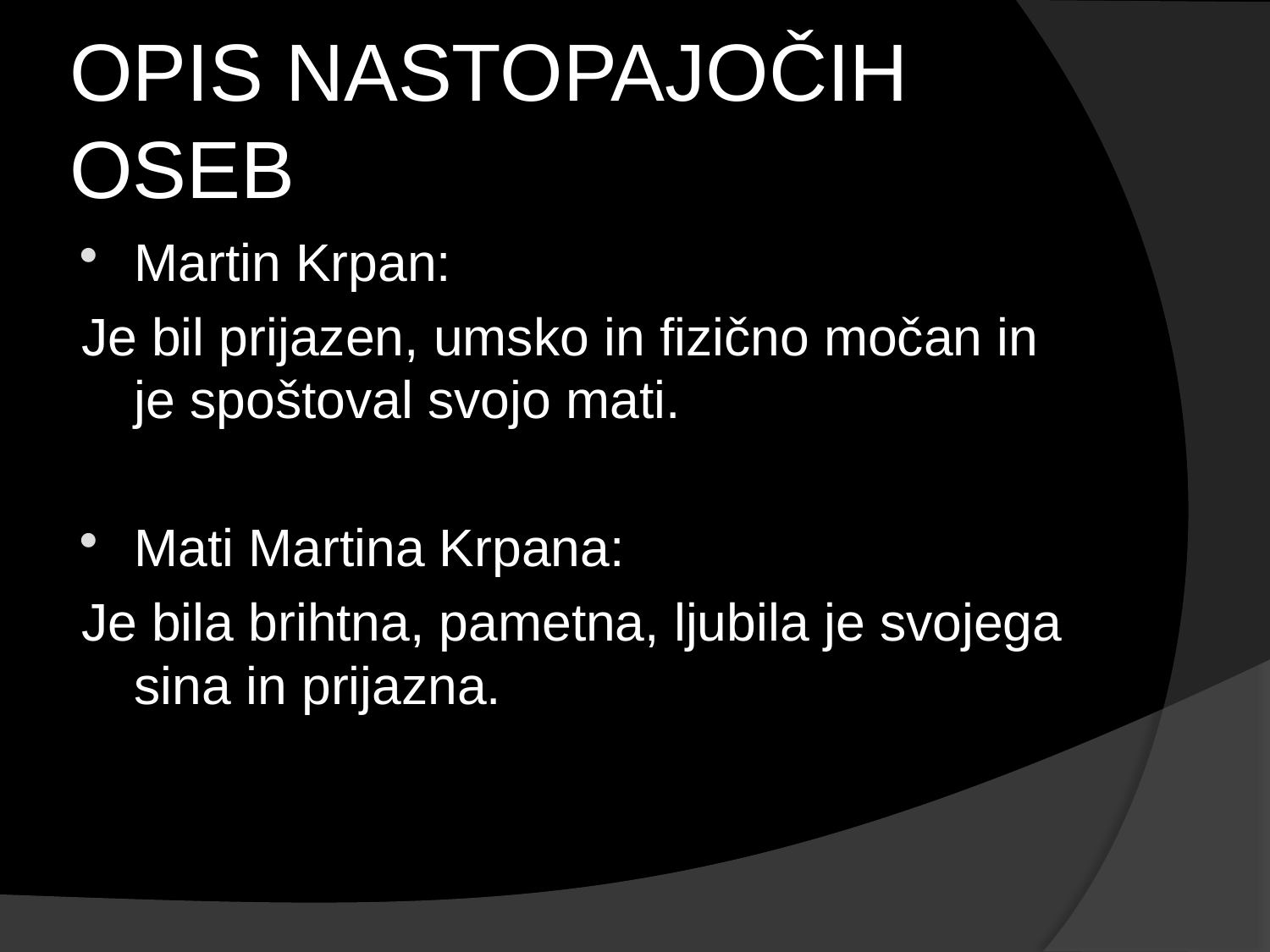

# OPIS NASTOPAJOČIH OSEB
Martin Krpan:
Je bil prijazen, umsko in fizično močan in je spoštoval svojo mati.

Mati Martina Krpana:
Je bila brihtna, pametna, ljubila je svojega sina in prijazna.